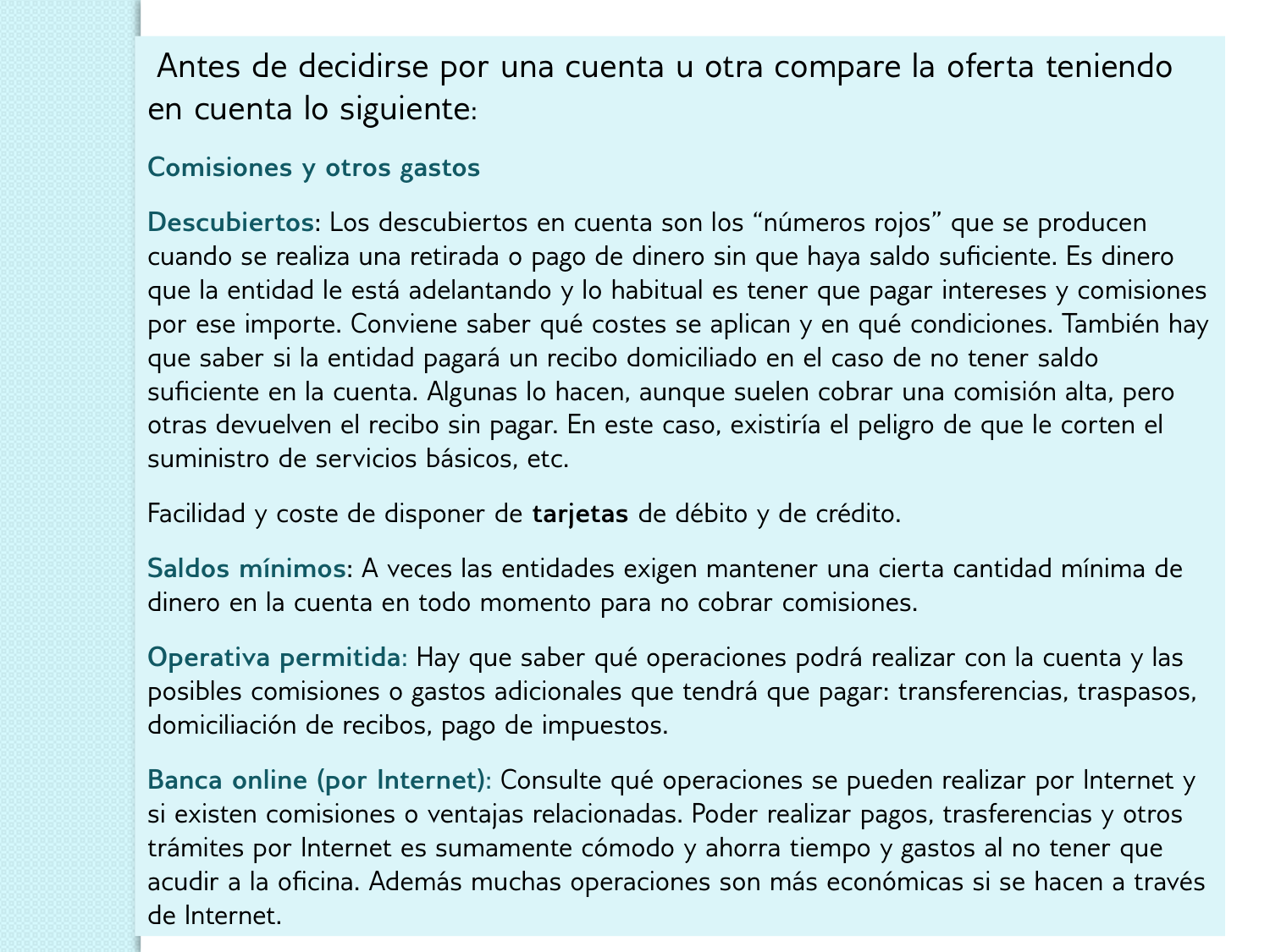

Antes de decidirse por una cuenta u otra compare la oferta teniendo en cuenta lo siguiente:
Comisiones y otros gastos
Descubiertos: Los descubiertos en cuenta son los “números rojos” que se producen cuando se realiza una retirada o pago de dinero sin que haya saldo suficiente. Es dinero que la entidad le está adelantando y lo habitual es tener que pagar intereses y comisiones por ese importe. Conviene saber qué costes se aplican y en qué condiciones. También hay que saber si la entidad pagará un recibo domiciliado en el caso de no tener saldo suficiente en la cuenta. Algunas lo hacen, aunque suelen cobrar una comisión alta, pero otras devuelven el recibo sin pagar. En este caso, existiría el peligro de que le corten el suministro de servicios básicos, etc.
Facilidad y coste de disponer de tarjetas de débito y de crédito.
Saldos mínimos: A veces las entidades exigen mantener una cierta cantidad mínima de dinero en la cuenta en todo momento para no cobrar comisiones.
Operativa permitida: Hay que saber qué operaciones podrá realizar con la cuenta y las posibles comisiones o gastos adicionales que tendrá que pagar: transferencias, traspasos, domiciliación de recibos, pago de impuestos.
Banca online (por Internet): Consulte qué operaciones se pueden realizar por Internet y si existen comisiones o ventajas relacionadas. Poder realizar pagos, trasferencias y otros trámites por Internet es sumamente cómodo y ahorra tiempo y gastos al no tener que acudir a la oficina. Además muchas operaciones son más económicas si se hacen a través de Internet.